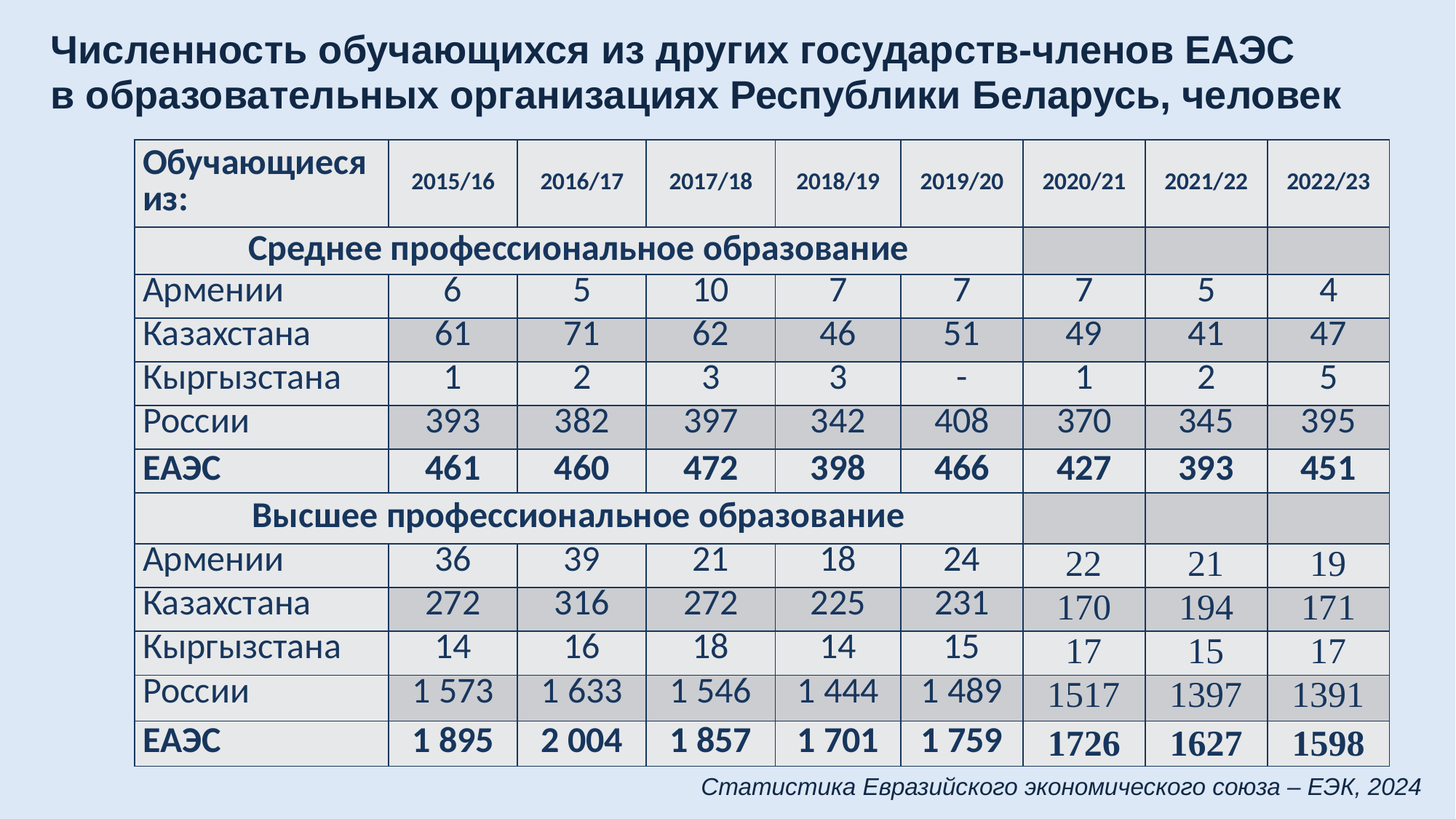

Численность обучающихся из других государств-членов ЕАЭС
в образовательных организациях Республики Беларусь, человек
| Обучающиеся из: | 2015/16 | 2016/17 | 2017/18 | 2018/19 | 2019/20 | 2020/21 | 2021/22 | 2022/23 |
| --- | --- | --- | --- | --- | --- | --- | --- | --- |
| Среднее профессиональное образование |  |  |  |  |  |  |  |  |
| Армении | 6 | 5 | 10 | 7 | 7 | 7 | 5 | 4 |
| Казахстана | 61 | 71 | 62 | 46 | 51 | 49 | 41 | 47 |
| Кыргызстана | 1 | 2 | 3 | 3 | - | 1 | 2 | 5 |
| России | 393 | 382 | 397 | 342 | 408 | 370 | 345 | 395 |
| ЕАЭС | 461 | 460 | 472 | 398 | 466 | 427 | 393 | 451 |
| Высшее профессиональное образование |  |  |  |  |  |  |  |  |
| Армении | 36 | 39 | 21 | 18 | 24 | 22 | 21 | 19 |
| Казахстана | 272 | 316 | 272 | 225 | 231 | 170 | 194 | 171 |
| Кыргызстана | 14 | 16 | 18 | 14 | 15 | 17 | 15 | 17 |
| России | 1 573 | 1 633 | 1 546 | 1 444 | 1 489 | 1517 | 1397 | 1391 |
| ЕАЭС | 1 895 | 2 004 | 1 857 | 1 701 | 1 759 | 1726 | 1627 | 1598 |
Статистика Евразийского экономического союза – ЕЭК, 2024